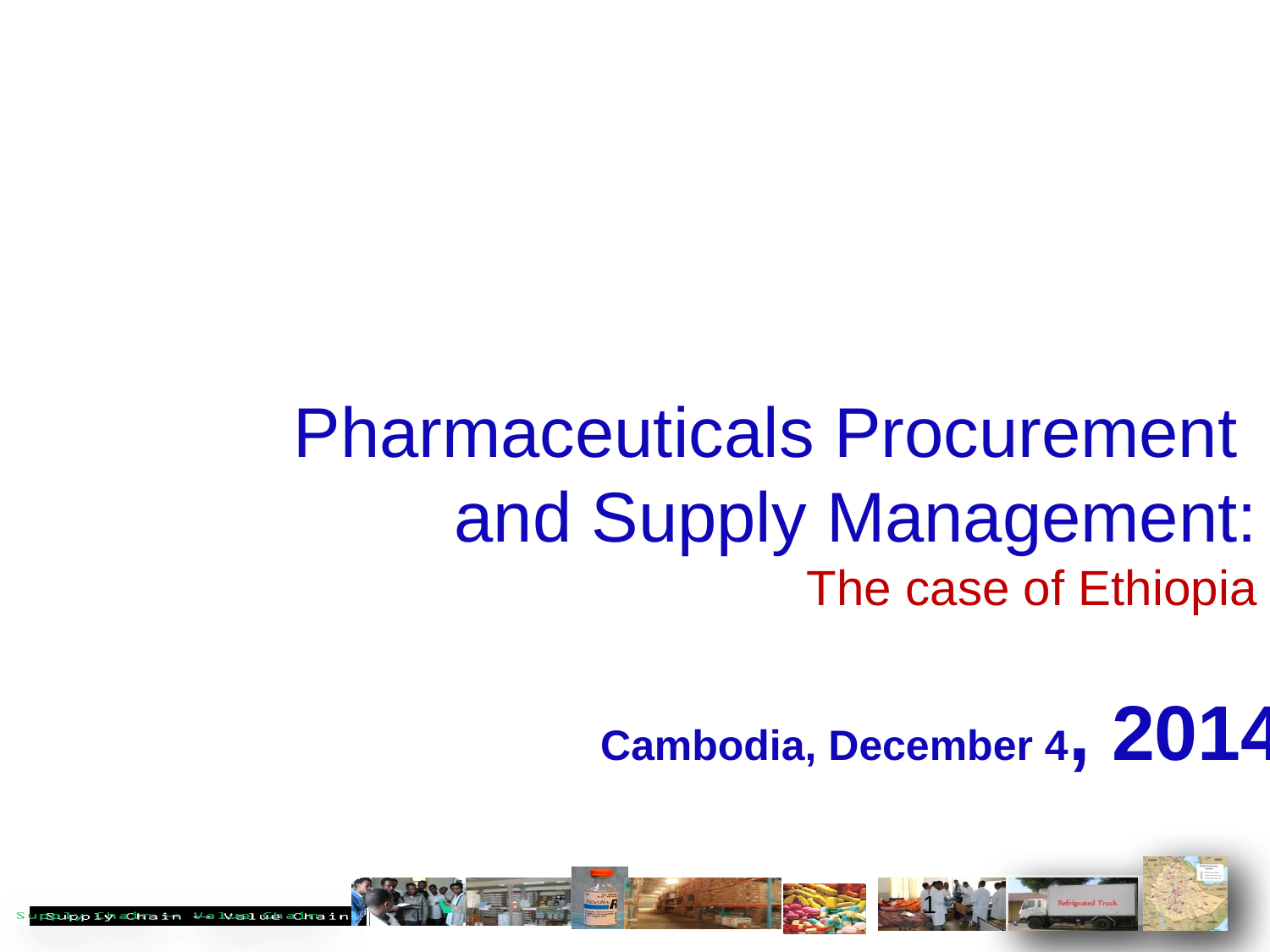

Pharmaceuticals Procurement
and Supply Management:
The case of Ethiopia
Cambodia, December 4, 2014
1